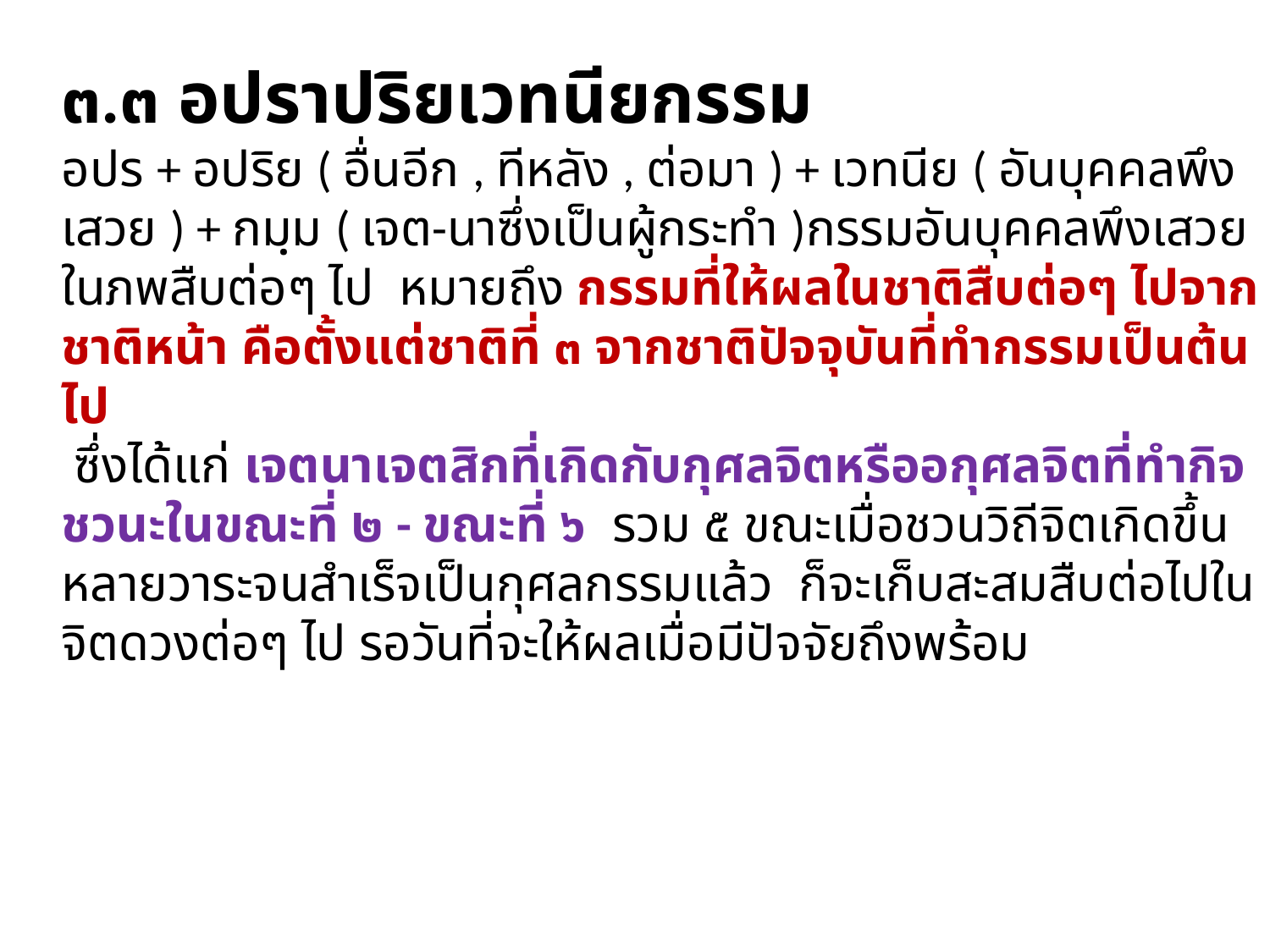

๓.๓ อปราปริยเวทนียกรรม
อปร + อปริย ( อื่นอีก , ทีหลัง , ต่อมา ) + เวทนีย ( อันบุคคลพึงเสวย ) + กมฺม ( เจต-นาซึ่งเป็นผู้กระทำ )กรรมอันบุคคลพึงเสวยในภพสืบต่อๆ ไป  หมายถึง กรรมที่ให้ผลในชาติสืบต่อๆ ไปจากชาติหน้า คือตั้งแต่ชาติที่ ๓ จากชาติปัจจุบันที่ทำกรรมเป็นต้นไป
 ซึ่งได้แก่ เจตนาเจตสิกที่เกิดกับกุศลจิตหรืออกุศลจิตที่ทำกิจชวนะในขณะที่ ๒ - ขณะที่ ๖  รวม ๕ ขณะเมื่อชวนวิถีจิตเกิดขึ้นหลายวาระจนสำเร็จเป็นกุศลกรรมแล้ว  ก็จะเก็บสะสมสืบต่อไปในจิตดวงต่อๆ ไป รอวันที่จะให้ผลเมื่อมีปัจจัยถึงพร้อม